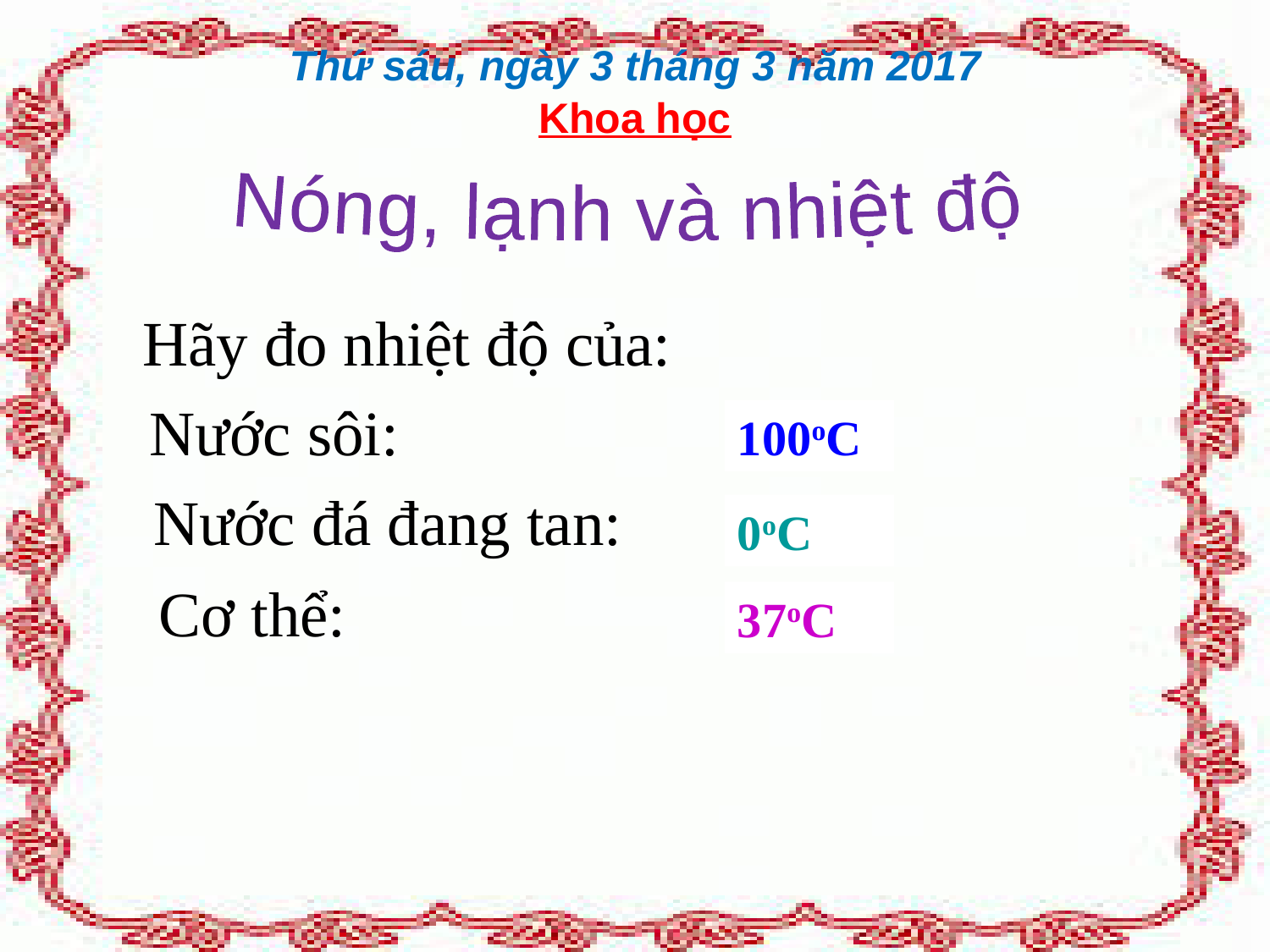

# Thứ sáu, ngày 3 tháng 3 năm 2017
Khoa học
Nóng, lạnh và nhiệt độ
Hãy đo nhiệt độ của:
Nước sôi:
100oC
Nước đá đang tan:
0oC
Cơ thể:
37oC